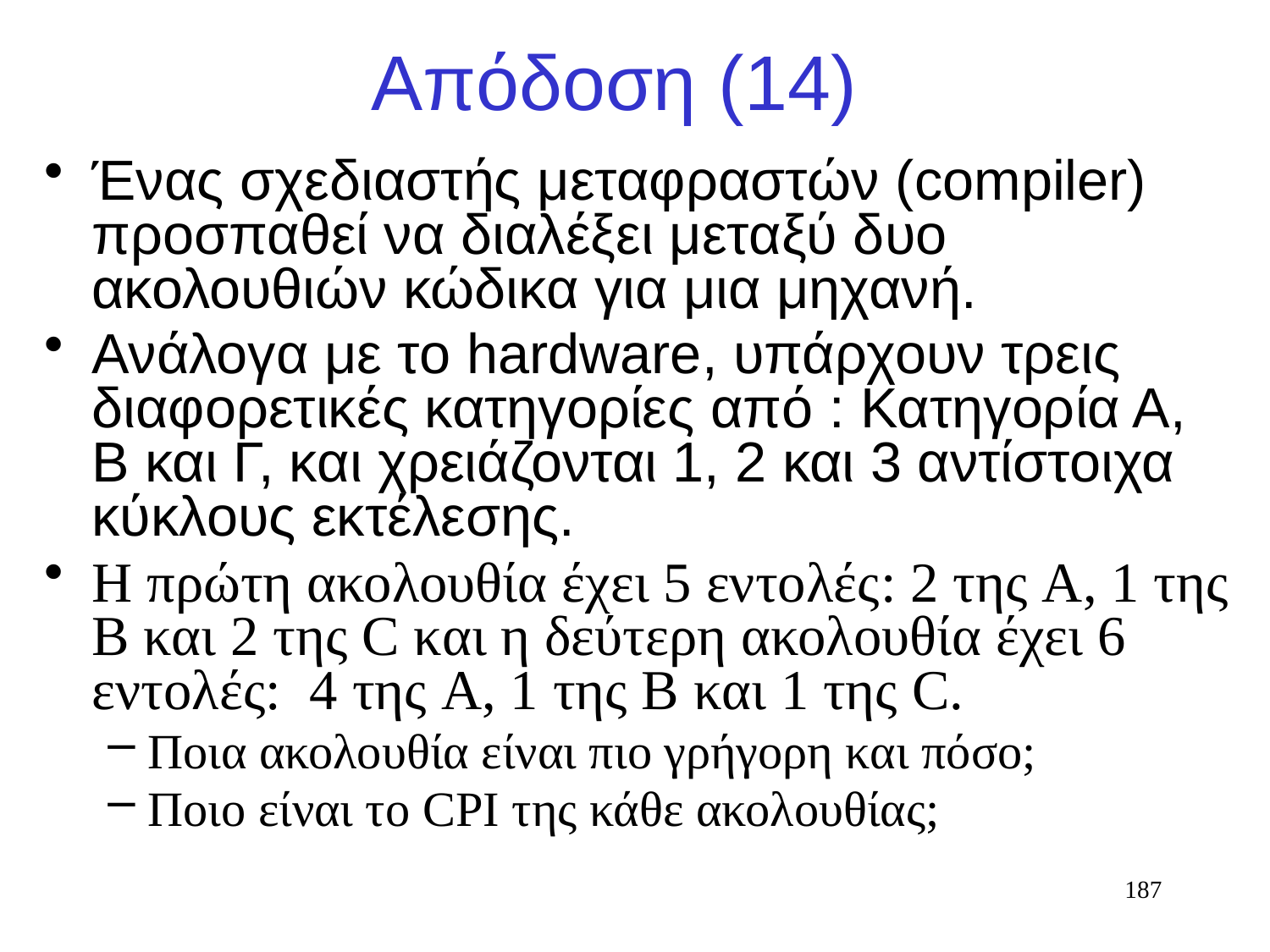

# Απόδοση (14)

Ένας σχεδιαστής μεταφραστών (compiler) προσπαθεί να διαλέξει μεταξύ δυο ακολουθιών κώδικα για μια μηχανή.
Ανάλογα με το hardware, υπάρχουν τρεις διαφορετικές κατηγορίες από : Κατηγορία Α, Β και Γ, και χρειάζονται 1, 2 και 3 αντίστοιχα κύκλους εκτέλεσης.
Η πρώτη ακολουθία έχει 5 εντολές: 2 της A, 1 της B και 2 της C και η δεύτερη ακολουθία έχει 6 εντολές:  4 της A, 1 της B και 1 της C.
Ποια ακολουθία είναι πιο γρήγορη και πόσο;
Ποιo είναι το CPI της κάθε ακολουθίας;

187